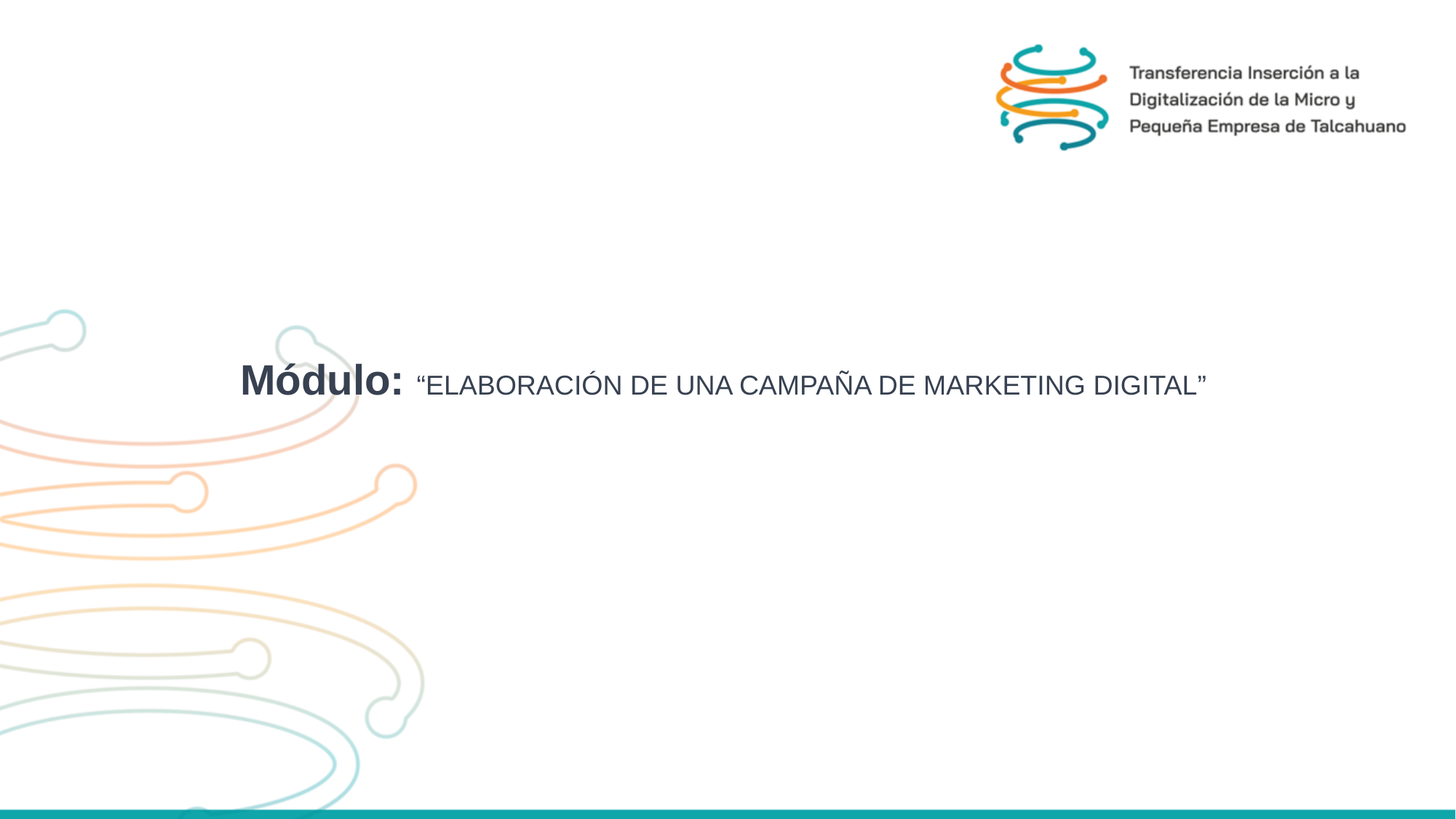

Módulo: “ELABORACIÓN DE UNA CAMPAÑA DE MARKETING DIGITAL”